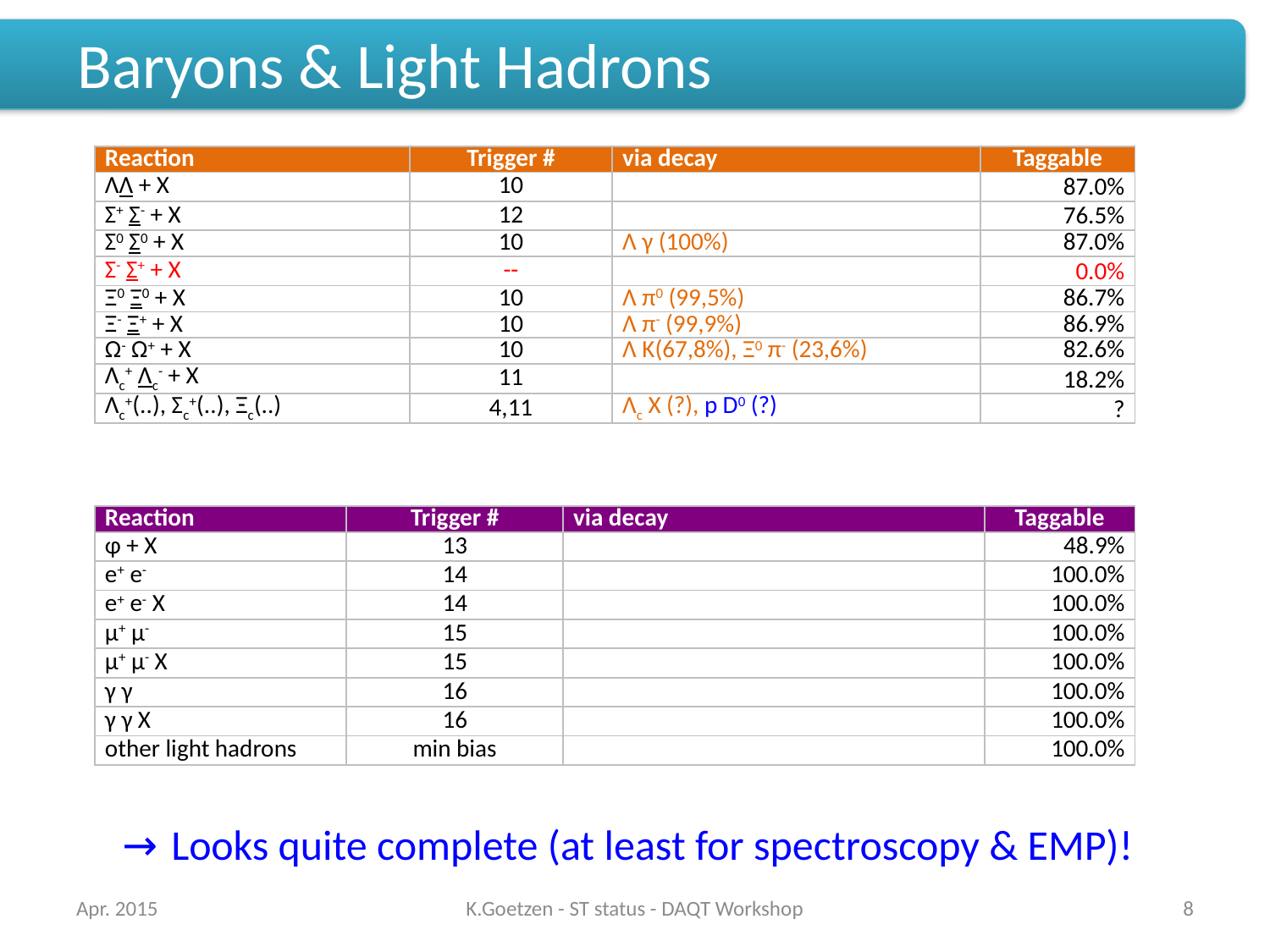

# Baryons & Light Hadrons
| Reaction | Trigger # | via decay | Taggable |
| --- | --- | --- | --- |
| ΛΛ + X | 10 |  | 87.0% |
| Σ+ Σ- + X | 12 |  | 76.5% |
| Σ0 Σ0 + X | 10 | Λ γ (100%) | 87.0% |
| Σ- Σ+ + X | -- |  | 0.0% |
| Ξ0 Ξ0 + X | 10 | Λ π0 (99,5%) | 86.7% |
| Ξ- Ξ+ + X | 10 | Λ π- (99,9%) | 86.9% |
| Ω- Ω+ + X | 10 | Λ K(67,8%), Ξ0 π- (23,6%) | 82.6% |
| Λc+ Λc- + X | 11 |  | 18.2% |
| Λc+(..), Σc+(..), Ξc(..) | 4,11 | Λc X (?), p D0 (?) | ? |
| Reaction | Trigger # | via decay | Taggable |
| --- | --- | --- | --- |
| φ + X | 13 |  | 48.9% |
| e+ e- | 14 |  | 100.0% |
| e+ e- X | 14 |  | 100.0% |
| μ+ μ- | 15 |  | 100.0% |
| μ+ μ- X | 15 |  | 100.0% |
| γ γ | 16 |  | 100.0% |
| γ γ X | 16 |  | 100.0% |
| other light hadrons | min bias |  | 100.0% |
→ Looks quite complete (at least for spectroscopy & EMP)!
Apr. 2015
K.Goetzen - ST status - DAQT Workshop
8